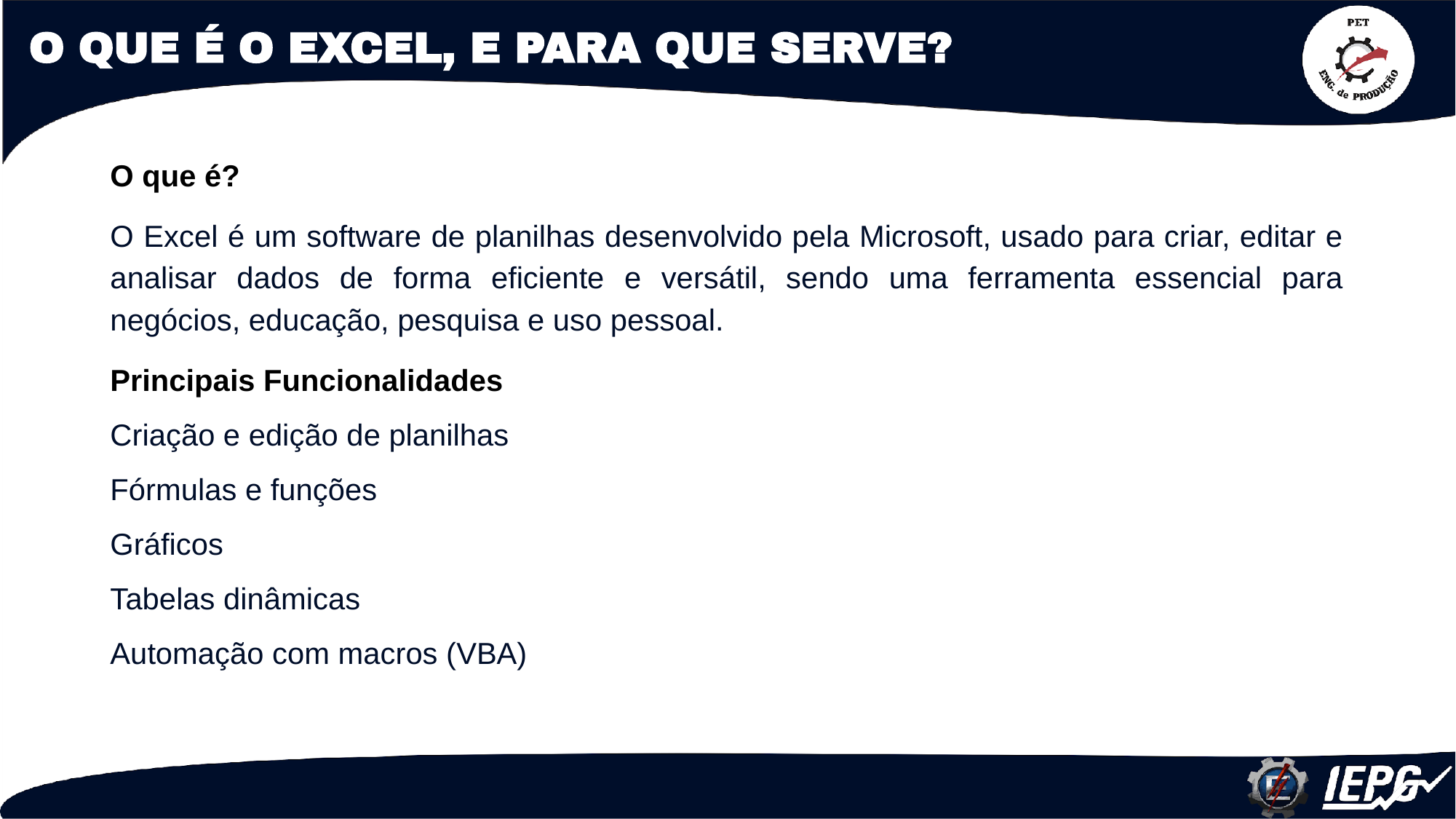

# O QUE É O EXCEL, E PARA QUE SERVE?
O que é?
O Excel é um software de planilhas desenvolvido pela Microsoft, usado para criar, editar e analisar dados de forma eficiente e versátil, sendo uma ferramenta essencial para negócios, educação, pesquisa e uso pessoal.
Principais Funcionalidades
Criação e edição de planilhas
Fórmulas e funções
Gráficos
Tabelas dinâmicas
Automação com macros (VBA)